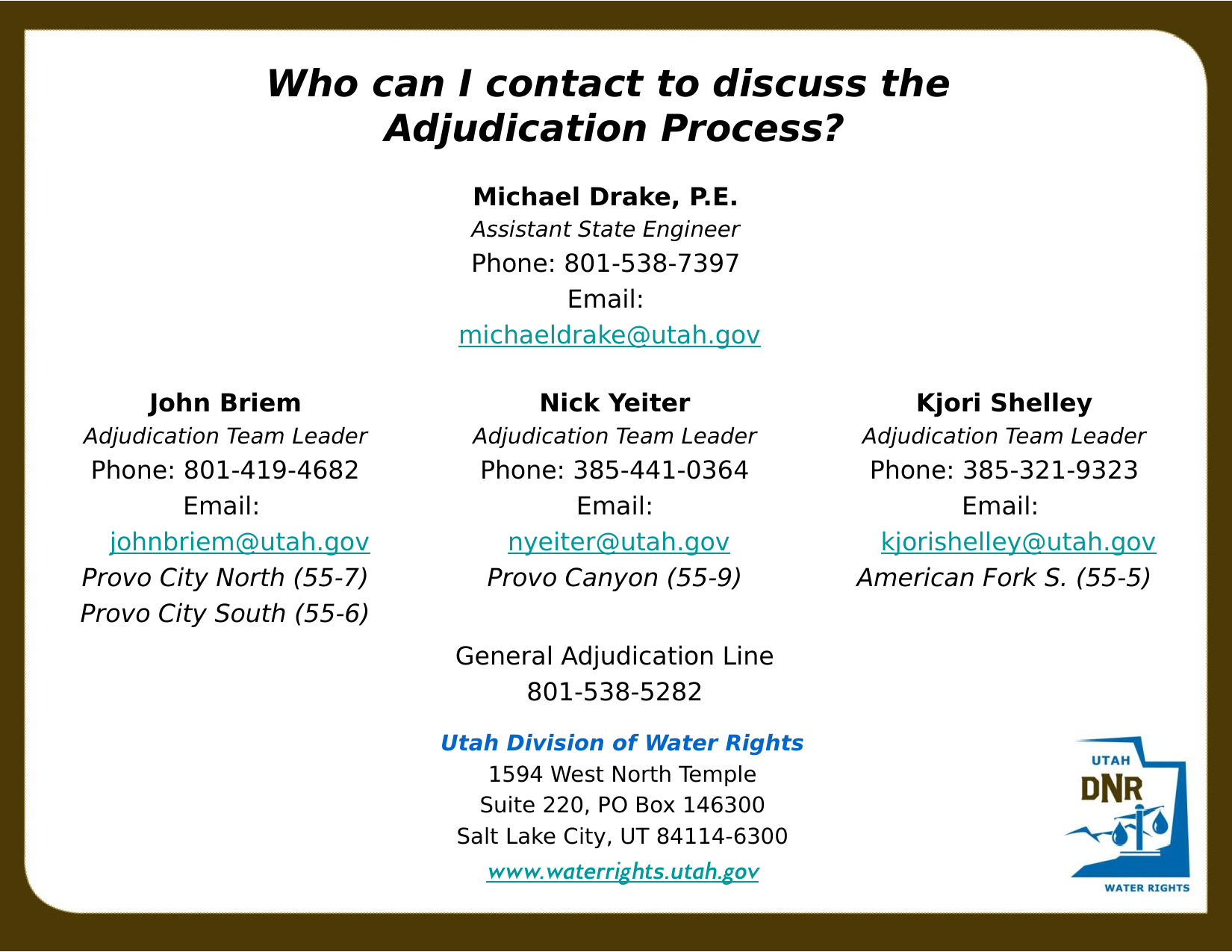

Who can I contact to discuss the
Adjudication Process?
Michael Drake, P.E.
Assistant State Engineer
Phone: 801-538-7397
Email:
 michaeldrake@utah.gov

John Briem
Adjudication Team Leader
Phone: 801-419-4682
Email: johnbriem@utah.gov
Provo City North (55-7)
Provo City South (55-6)

Nick Yeiter
Adjudication Team Leader
Phone: 385-441-0364
Email:
 nyeiter@utah.gov
Provo Canyon (55-9)

Kjori Shelley
Adjudication Team Leader
Phone: 385-321-9323
Email: kjorishelley@utah.gov
American Fork S. (55-5)

General Adjudication Line
801-538-5282

Utah Division of Water Rights
1594 West North Temple
Suite 220, PO Box 146300
Salt Lake City, UT 84114-6300
www.waterrights.utah.gov